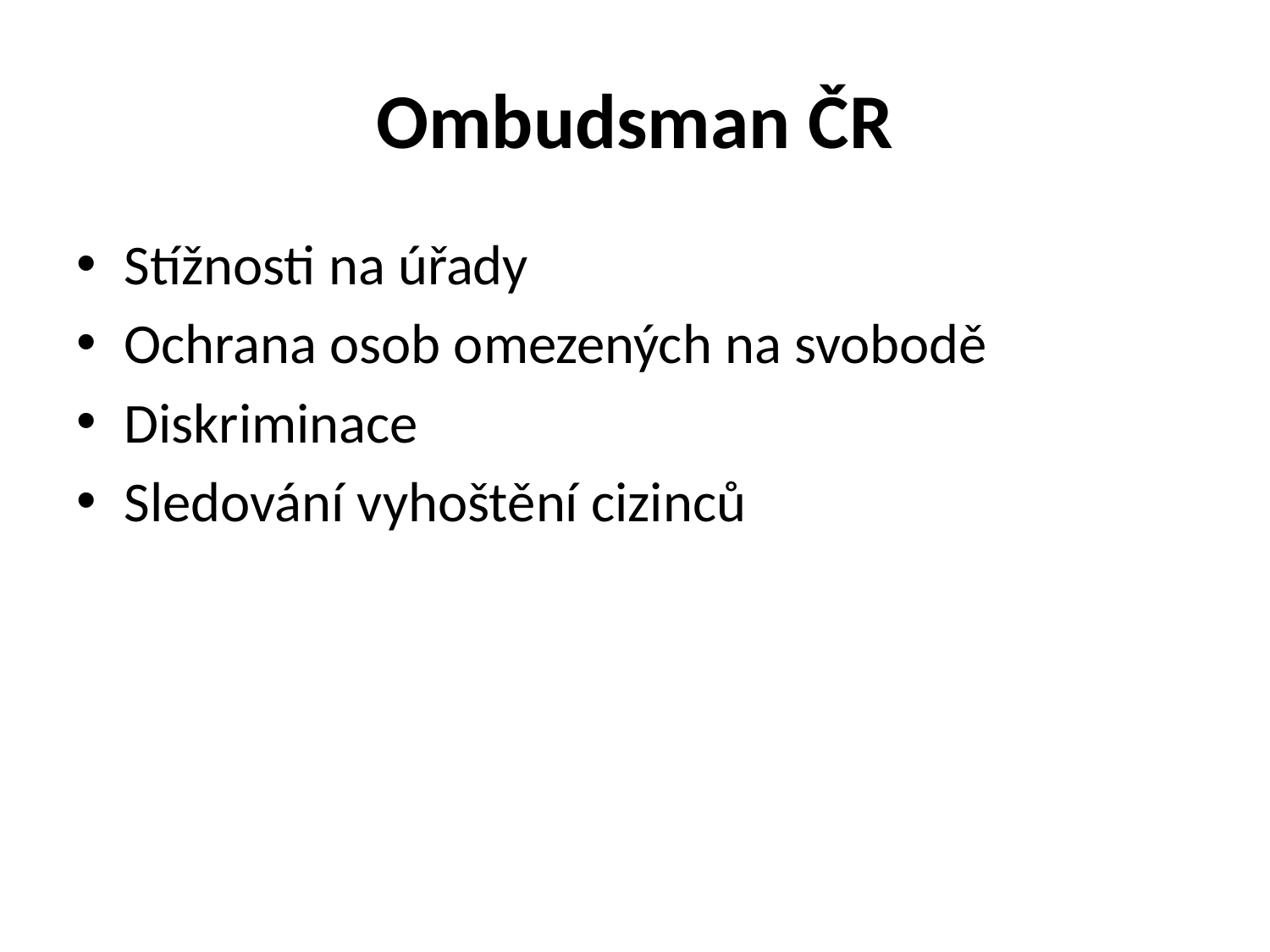

# Ombudsman ČR
Stížnosti na úřady
Ochrana osob omezených na svobodě
Diskriminace
Sledování vyhoštění cizinců